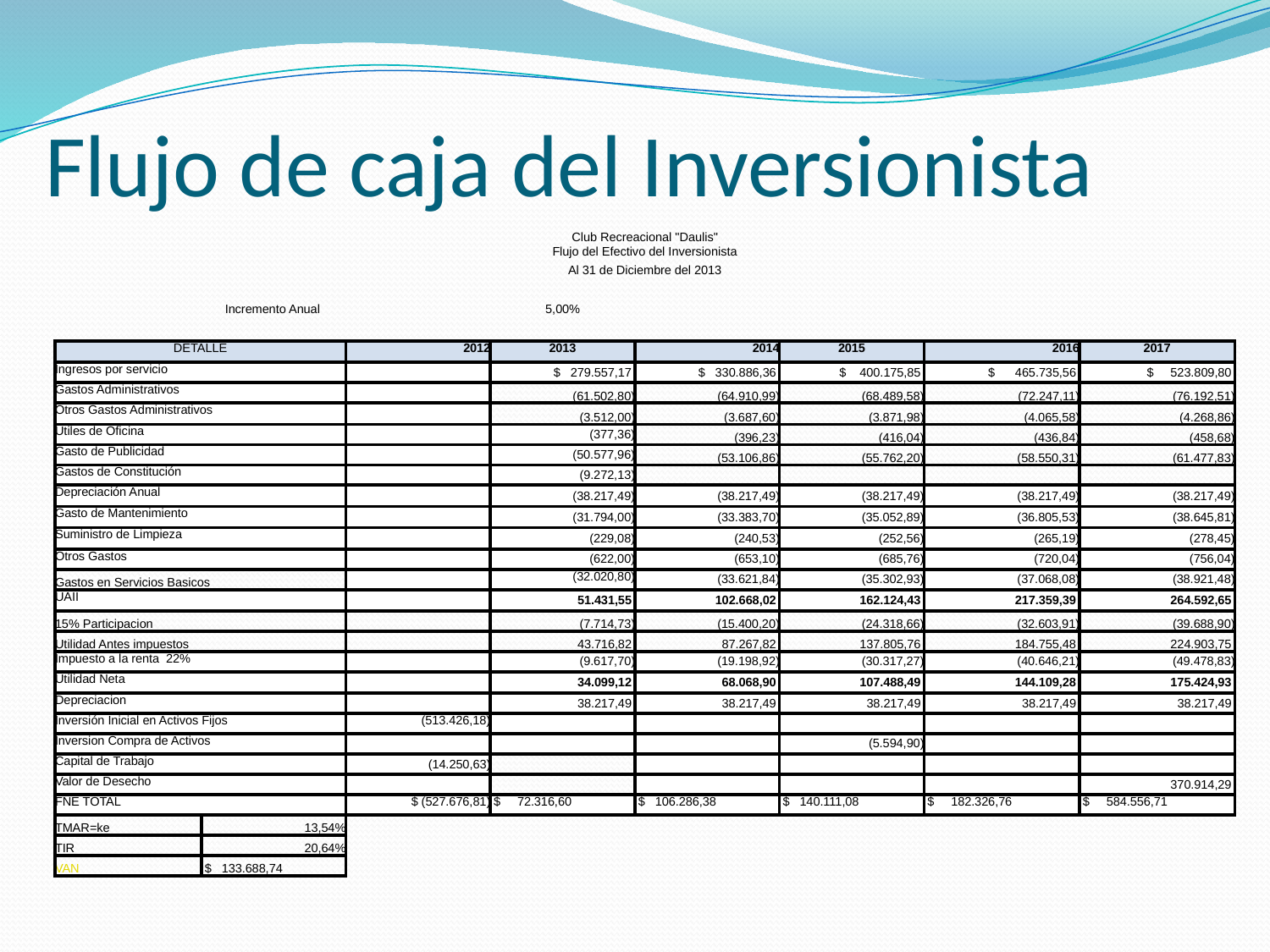

# Flujo de caja del Inversionista
| Club Recreacional "Daulis" |  |  |  |  |  |  |  |
| --- | --- | --- | --- | --- | --- | --- | --- |
| Flujo del Efectivo del Inversionista |  |  |  |  |  |  |  |
| Al 31 de Diciembre del 2013 |  |  |  |  |  |  |  |
|  |  |  |  |  |  |  |  |
| Incremento Anual |  |  | 5,00% |  |  |  |  |
|  |  |  |  |  |  |  |  |
| DETALLE |  | 2012 | 2013 | 2014 | 2015 | 2016 | 2017 |
| Ingresos por servicio |  |  | $ 279.557,17 | $ 330.886,36 | $ 400.175,85 | $ 465.735,56 | $ 523.809,80 |
| Gastos Administrativos |  |  | (61.502,80) | (64.910,99) | (68.489,58) | (72.247,11) | (76.192,51) |
| Otros Gastos Administrativos |  |  | (3.512,00) | (3.687,60) | (3.871,98) | (4.065,58) | (4.268,86) |
| Utiles de Oficina |  |  | (377,36) | (396,23) | (416,04) | (436,84) | (458,68) |
| Gasto de Publicidad |  |  | (50.577,96) | (53.106,86) | (55.762,20) | (58.550,31) | (61.477,83) |
| Gastos de Constitución |  |  | (9.272,13) |  |  |  |  |
| Depreciación Anual |  |  | (38.217,49) | (38.217,49) | (38.217,49) | (38.217,49) | (38.217,49) |
| Gasto de Mantenimiento |  |  | (31.794,00) | (33.383,70) | (35.052,89) | (36.805,53) | (38.645,81) |
| Suministro de Limpieza |  |  | (229,08) | (240,53) | (252,56) | (265,19) | (278,45) |
| Otros Gastos |  |  | (622,00) | (653,10) | (685,76) | (720,04) | (756,04) |
| Gastos en Servicios Basicos |  |  | (32.020,80) | (33.621,84) | (35.302,93) | (37.068,08) | (38.921,48) |
| UAII |  |  | 51.431,55 | 102.668,02 | 162.124,43 | 217.359,39 | 264.592,65 |
| 15% Participacion |  |  | (7.714,73) | (15.400,20) | (24.318,66) | (32.603,91) | (39.688,90) |
| Utilidad Antes impuestos |  |  | 43.716,82 | 87.267,82 | 137.805,76 | 184.755,48 | 224.903,75 |
| Impuesto a la renta 22% |  |  | (9.617,70) | (19.198,92) | (30.317,27) | (40.646,21) | (49.478,83) |
| Utilidad Neta |  |  | 34.099,12 | 68.068,90 | 107.488,49 | 144.109,28 | 175.424,93 |
| Depreciacion |  |  | 38.217,49 | 38.217,49 | 38.217,49 | 38.217,49 | 38.217,49 |
| Inversión Inicial en Activos Fijos |  | (513.426,18) |  |  |  |  |  |
| Inversion Compra de Activos |  |  |  |  | (5.594,90) |  |  |
| Capital de Trabajo |  | (14.250,63) |  |  |  |  |  |
| Valor de Desecho |  |  |  |  |  |  | 370.914,29 |
| FNE TOTAL |  | $ (527.676,81) | $ 72.316,60 | $ 106.286,38 | $ 140.111,08 | $ 182.326,76 | $ 584.556,71 |
| TMAR=ke | 13,54% |  |  |  |  |  |  |
| TIR | 20,64% |  |  |  |  |  |  |
| VAN | $ 133.688,74 |  |  |  |  |  |  |
|  |  |  |  |  |  |  |  |